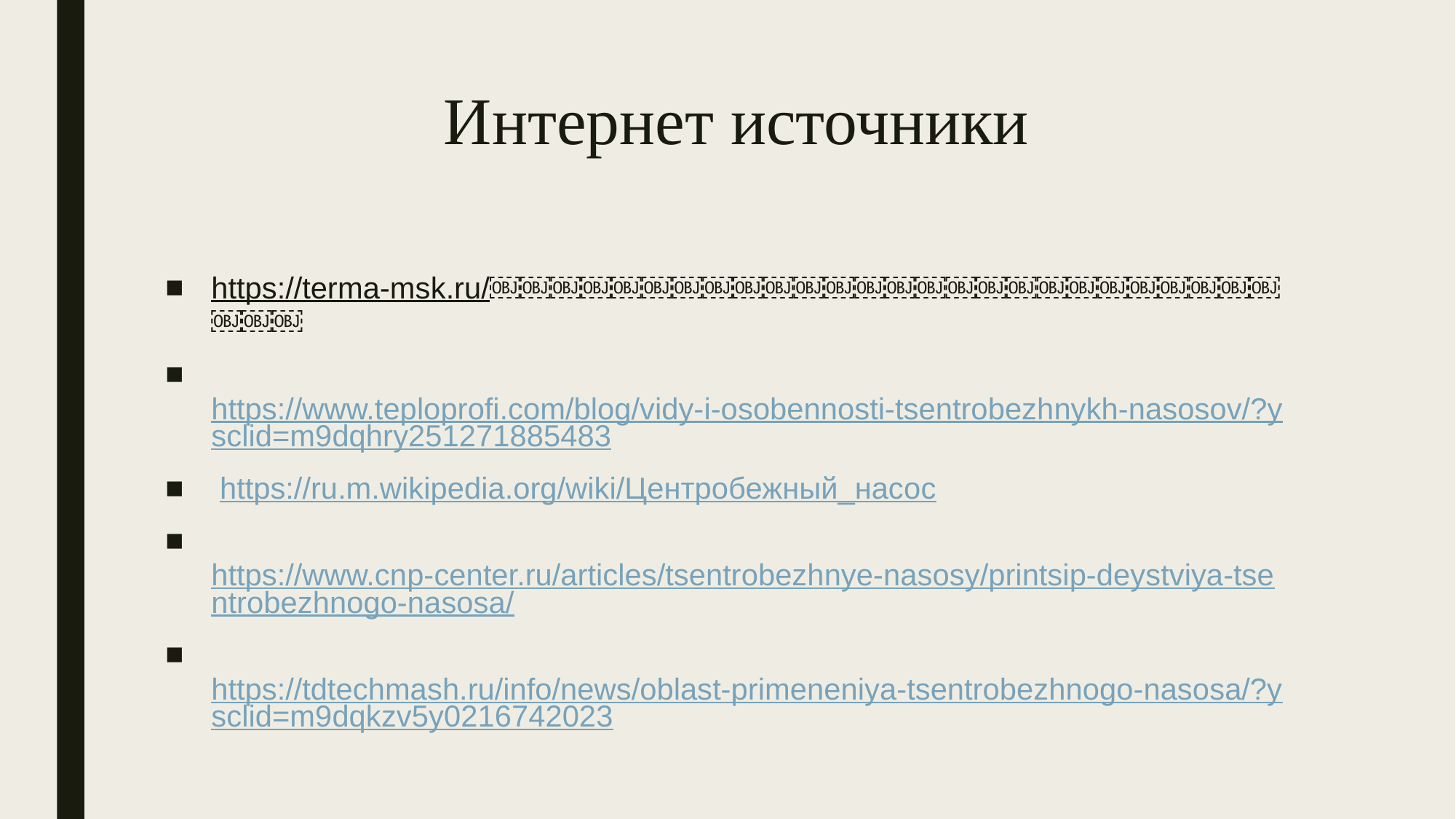

# Интернет источники
https://terma-msk.ru/￼￼￼￼￼￼￼￼￼￼￼￼￼￼￼￼￼￼￼￼￼￼￼￼￼￼￼￼￼
 https://www.teploprofi.com/blog/vidy-i-osobennosti-tsentrobezhnykh-nasosov/?ysclid=m9dqhry251271885483
 https://ru.m.wikipedia.org/wiki/Центробежный_насос
 https://www.cnp-center.ru/articles/tsentrobezhnye-nasosy/printsip-deystviya-tsentrobezhnogo-nasosa/
 https://tdtechmash.ru/info/news/oblast-primeneniya-tsentrobezhnogo-nasosa/?ysclid=m9dqkzv5y0216742023